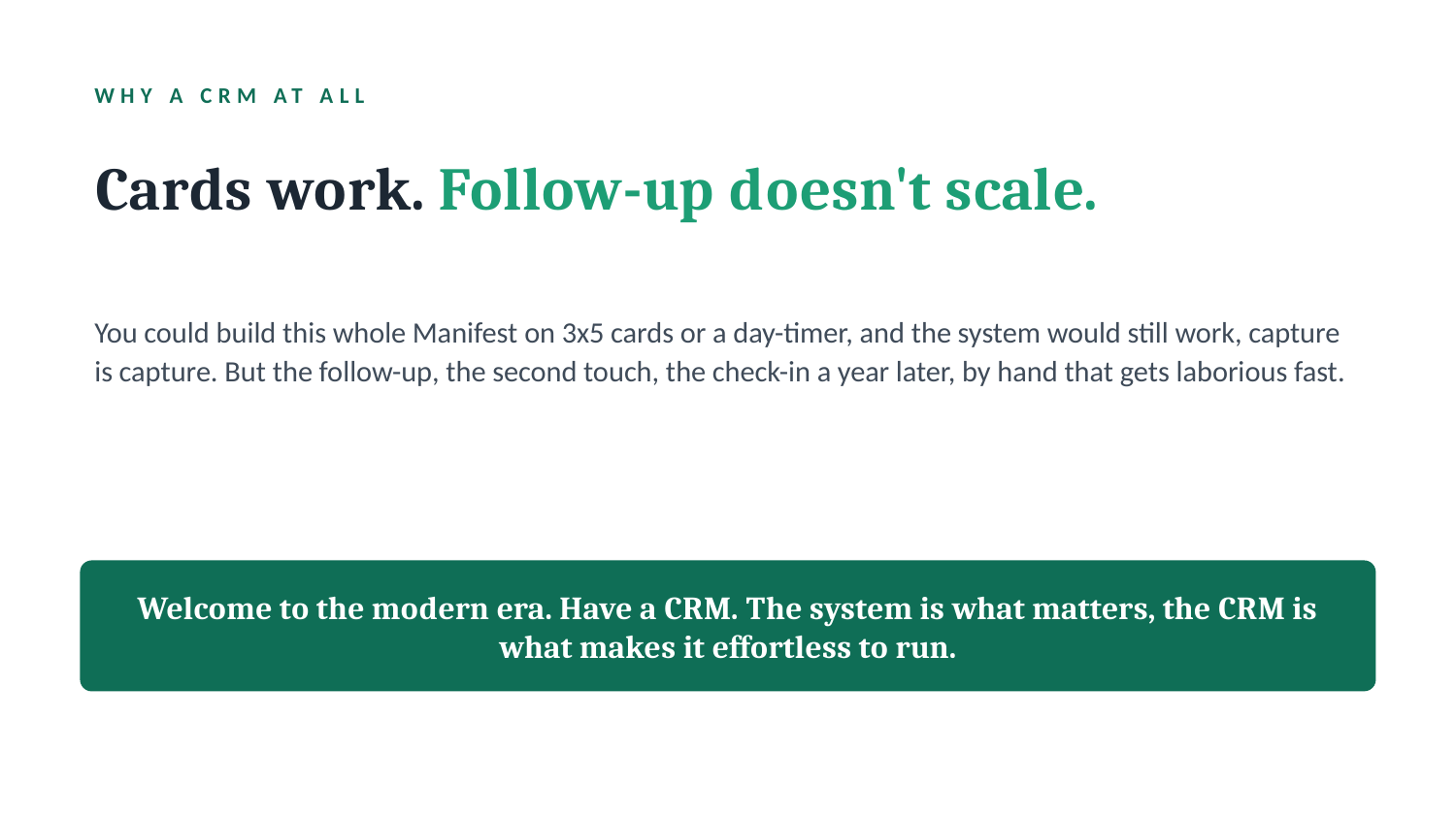

WHY A CRM AT ALL
Cards work. Follow-up doesn't scale.
You could build this whole Manifest on 3x5 cards or a day-timer, and the system would still work, capture is capture. But the follow-up, the second touch, the check-in a year later, by hand that gets laborious fast.

Welcome to the modern era. Have a CRM. The system is what matters, the CRM is what makes it effortless to run.